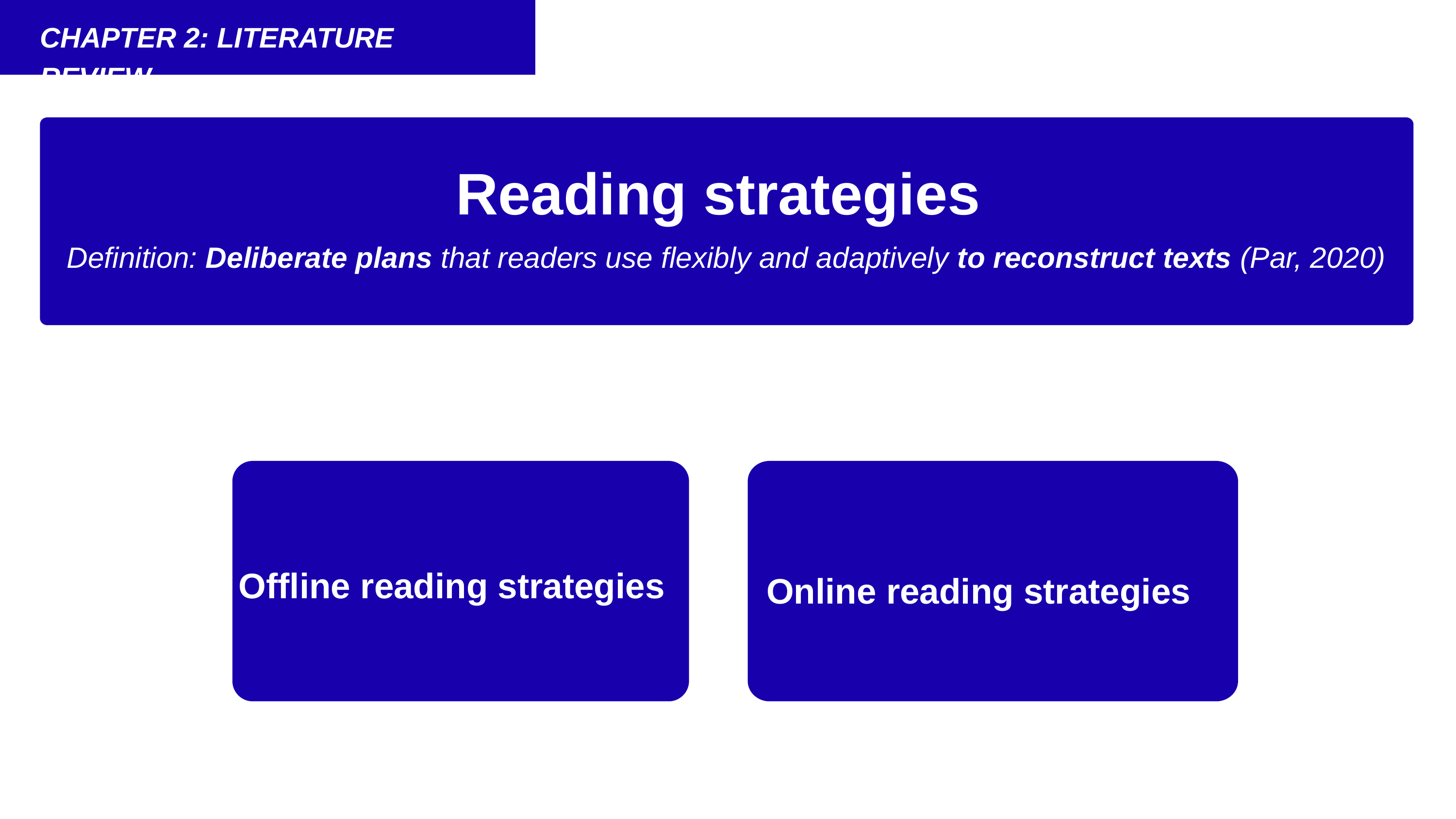

CHAPTER 2: LITERATURE REVIEW

Reading strategies
Definition: Deliberate plans that readers use flexibly and adaptively to reconstruct texts (Par, 2020)

Online reading strategies
Offline reading strategies